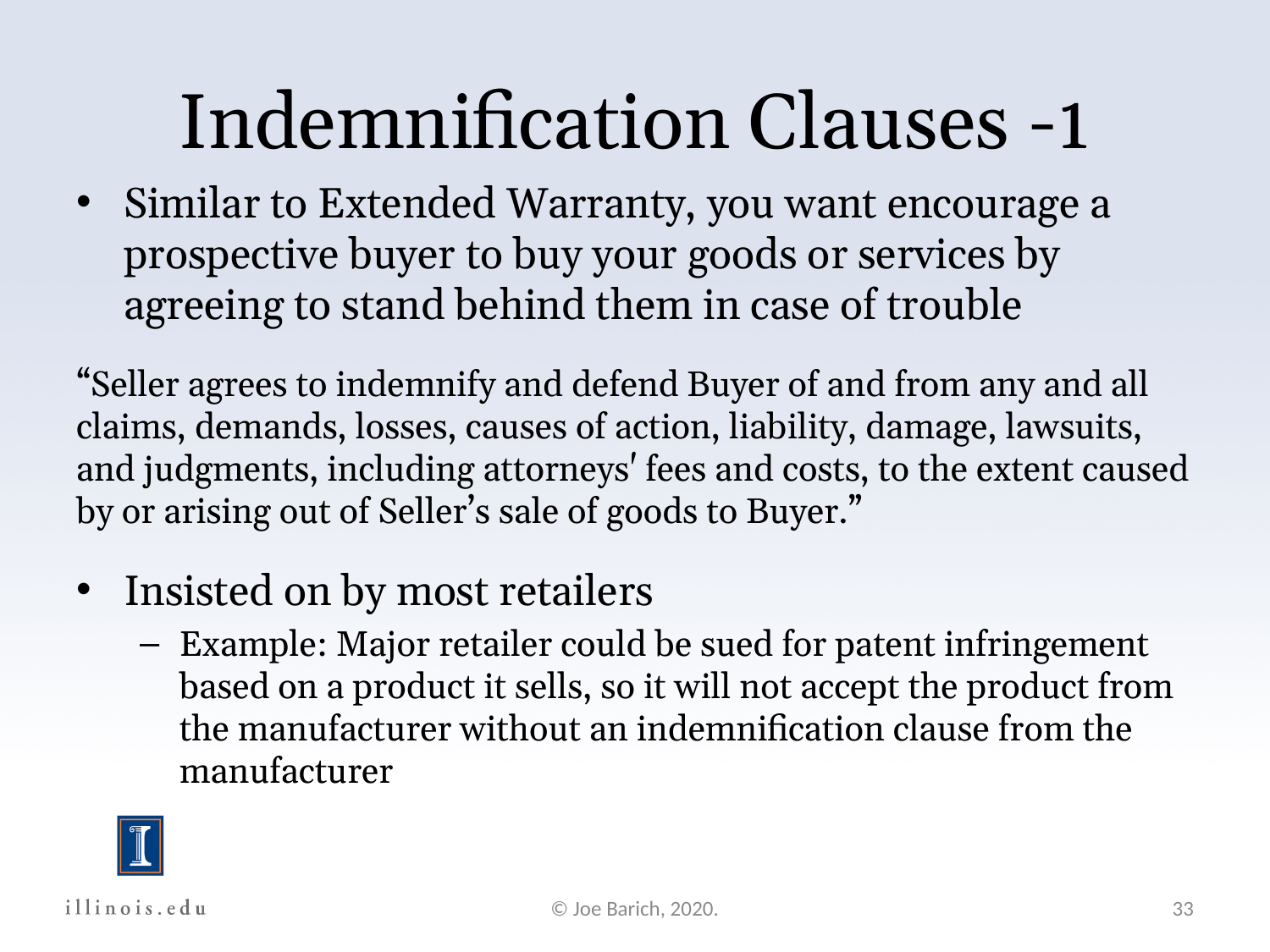

# Indemnification Clauses -1
Similar to Extended Warranty, you want encourage a prospective buyer to buy your goods or services by agreeing to stand behind them in case of trouble

“Seller agrees to indemnify and defend Buyer of and from any and all claims, demands, losses, causes of action, liability, damage, lawsuits, and judgments, including attorneys' fees and costs, to the extent caused by or arising out of Seller’s sale of goods to Buyer.”

Insisted on by most retailers
Example: Major retailer could be sued for patent infringement based on a product it sells, so it will not accept the product from the manufacturer without an indemnification clause from the manufacturer
© Joe Barich, 2020.
33